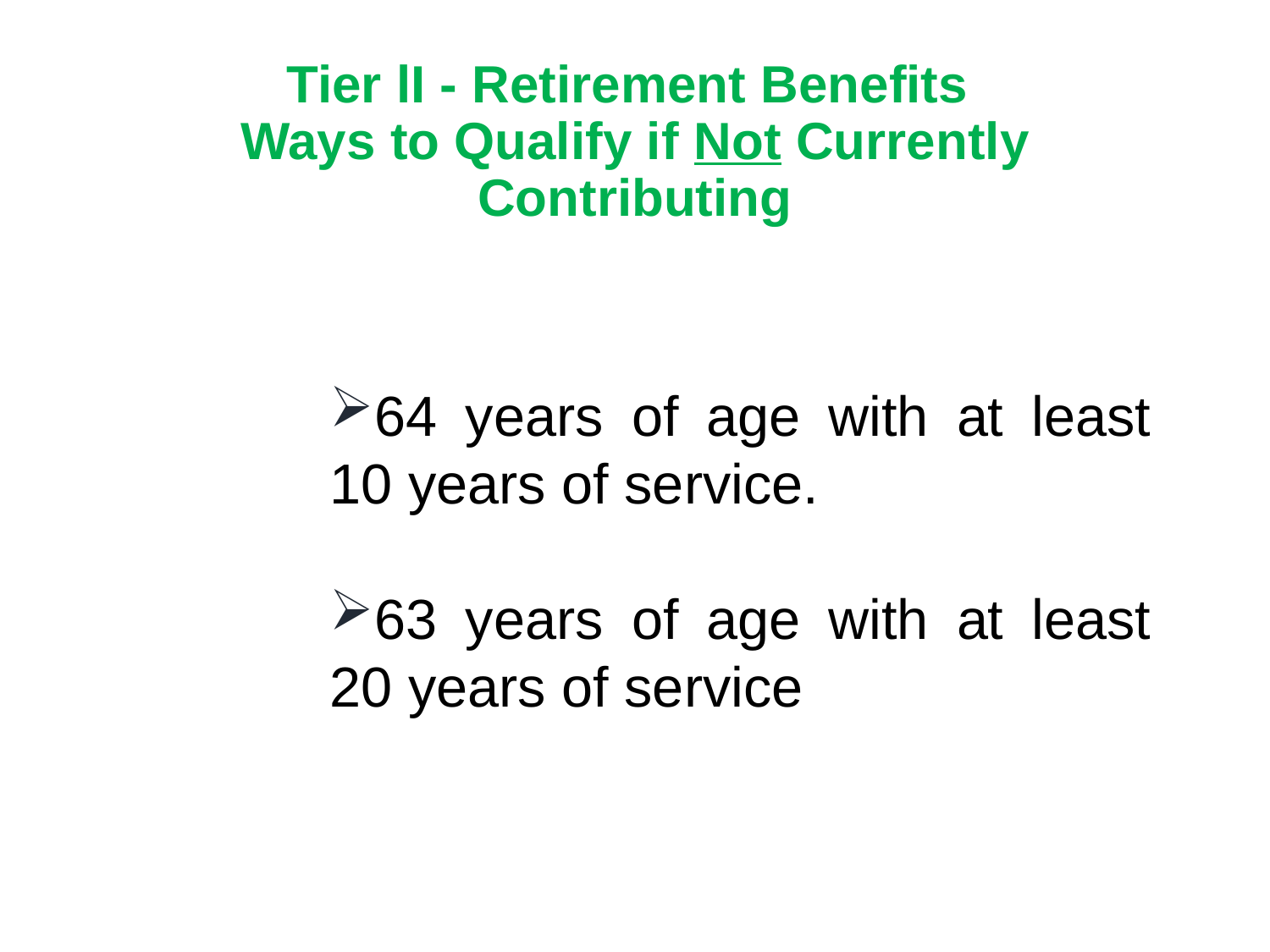

# Tier lI - Retirement Benefits Ways to Qualify if Not Currently Contributing
64 years of age with at least 10 years of service.

63 years of age with at least 20 years of service